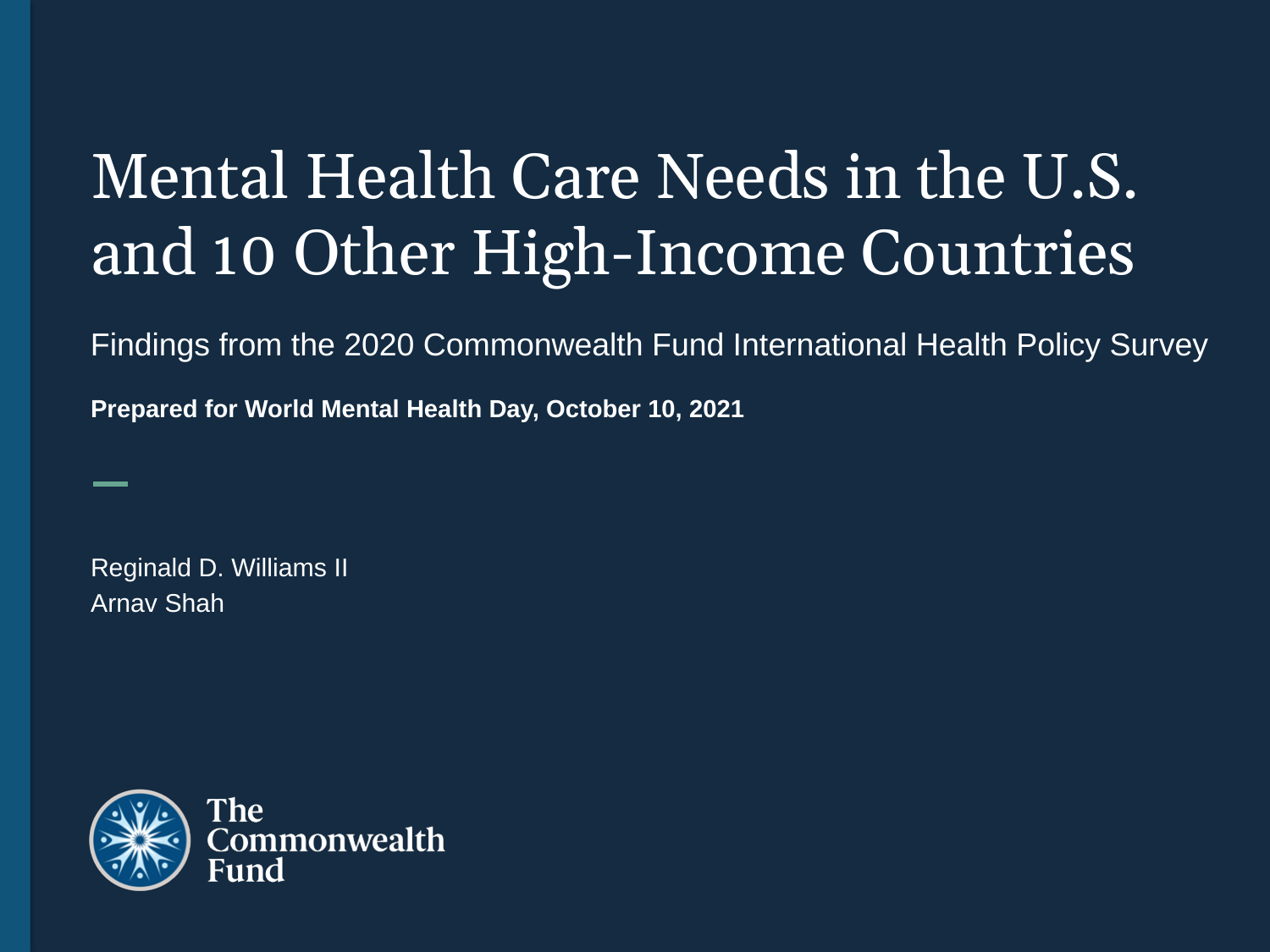

# Mental Health Care Needs in the U.S. and 10 Other High-Income Countries
Findings from the 2020 Commonwealth Fund International Health Policy Survey
Prepared for World Mental Health Day, October 10, 2021
Reginald D. Williams II
Arnav Shah